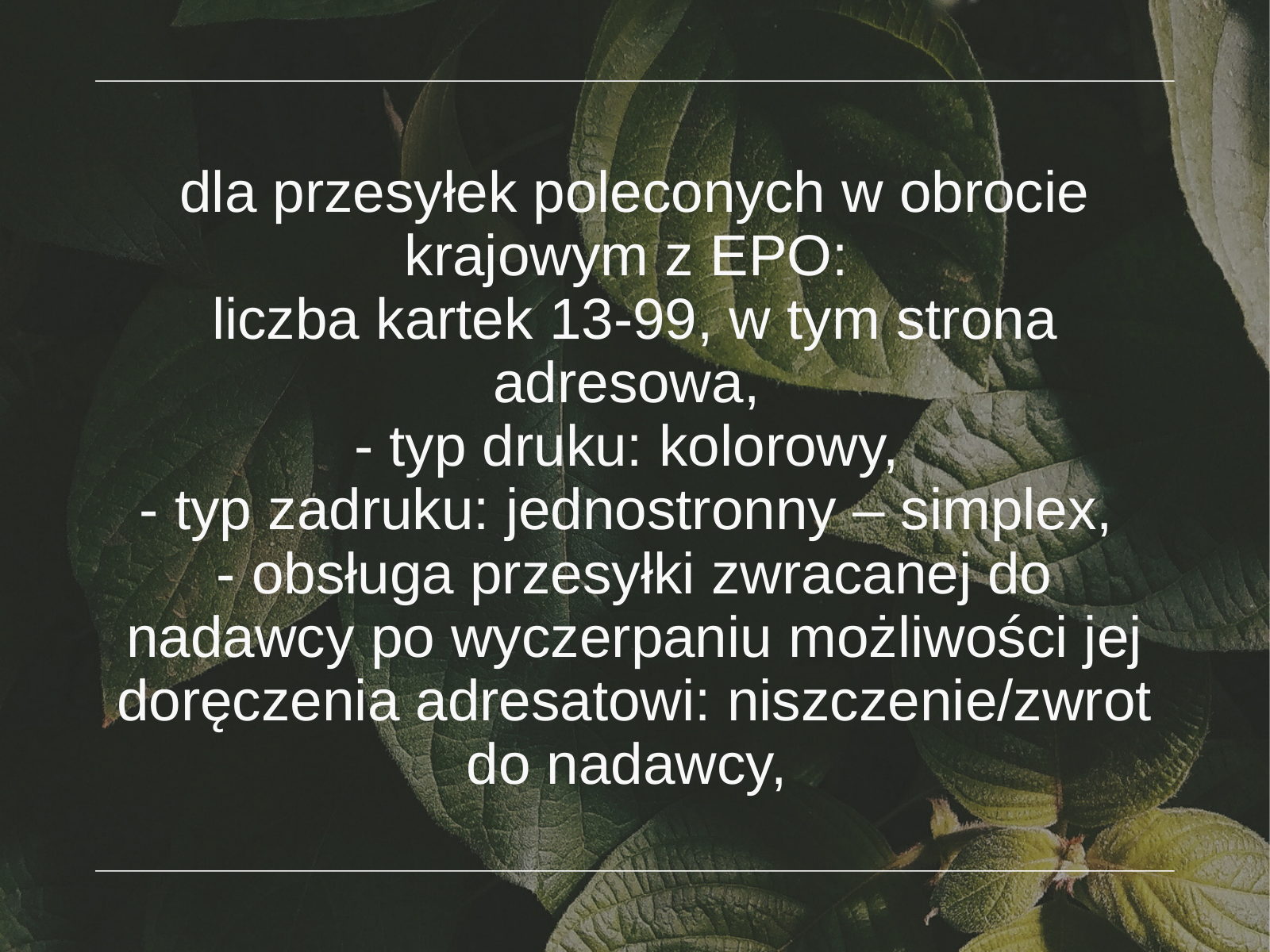

dla przesyłek poleconych w obrocie krajowym z EPO:
liczba kartek 13-99, w tym strona adresowa,
- typ druku: kolorowy,
- typ zadruku: jednostronny – simplex,
- obsługa przesyłki zwracanej do nadawcy po wyczerpaniu możliwości jej doręczenia adresatowi: niszczenie/zwrot do nadawcy,